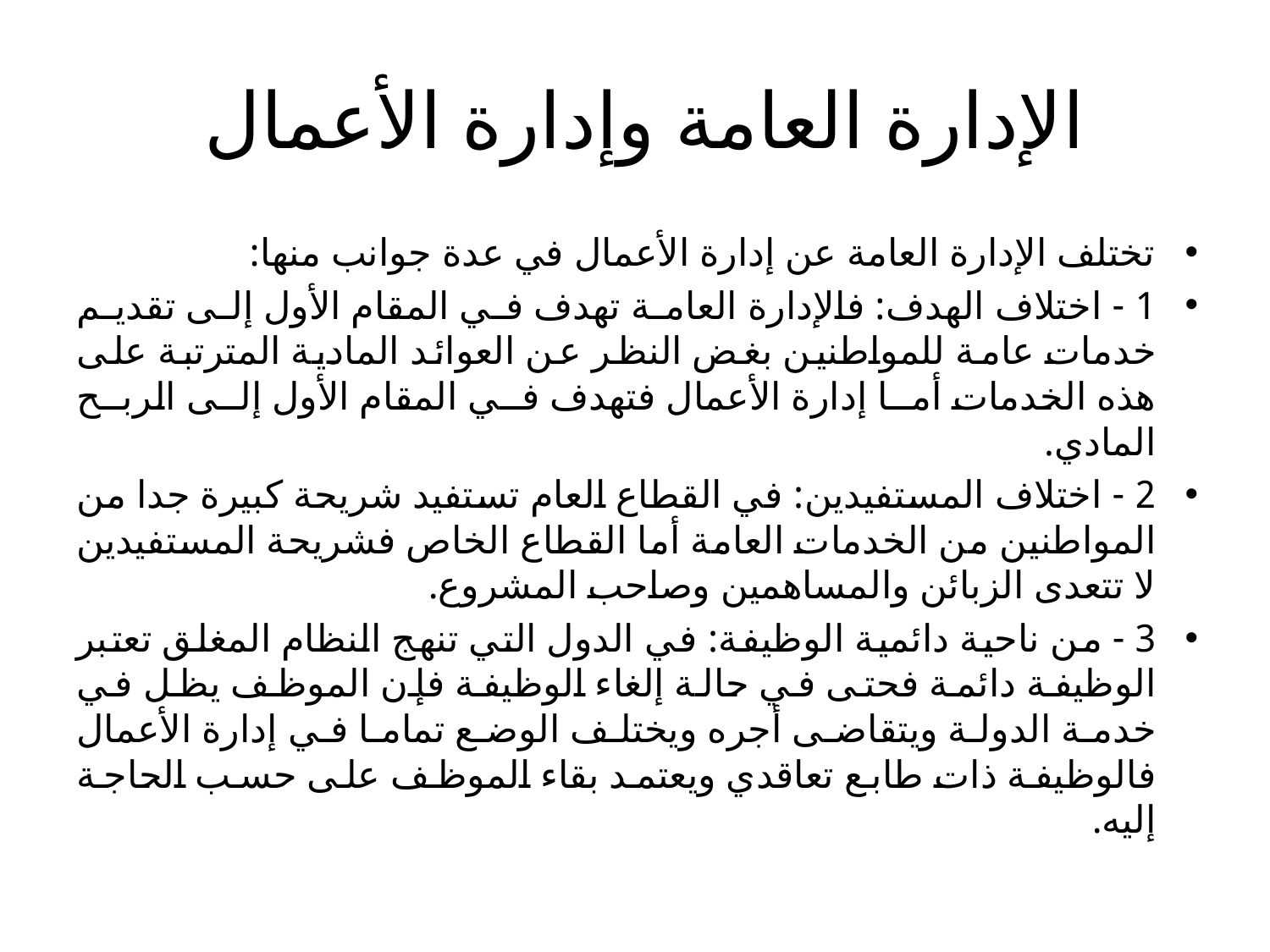

# الإدارة العامة وإدارة الأعمال
تختلف الإدارة العامة عن إدارة الأعمال في عدة جوانب منها:
1 - اختلاف الهدف: فالإدارة العامة تهدف في المقام الأول إلى تقديم خدمات عامة للمواطنين بغض النظر عن العوائد المادية المترتبة على هذه الخدمات أما إدارة الأعمال فتهدف في المقام الأول إلى الربح المادي.
2 - اختلاف المستفيدين: في القطاع العام تستفيد شريحة كبيرة جدا من المواطنين من الخدمات العامة أما القطاع الخاص فشريحة المستفيدين لا تتعدى الزبائن والمساهمين وصاحب المشروع.
3 - من ناحية دائمية الوظيفة: في الدول التي تنهج النظام المغلق تعتبر الوظيفة دائمة فحتى في حالة إلغاء الوظيفة فإن الموظف يظل في خدمة الدولة ويتقاضى أجره ويختلف الوضع تماما في إدارة الأعمال فالوظيفة ذات طابع تعاقدي ويعتمد بقاء الموظف على حسب الحاجة إليه.